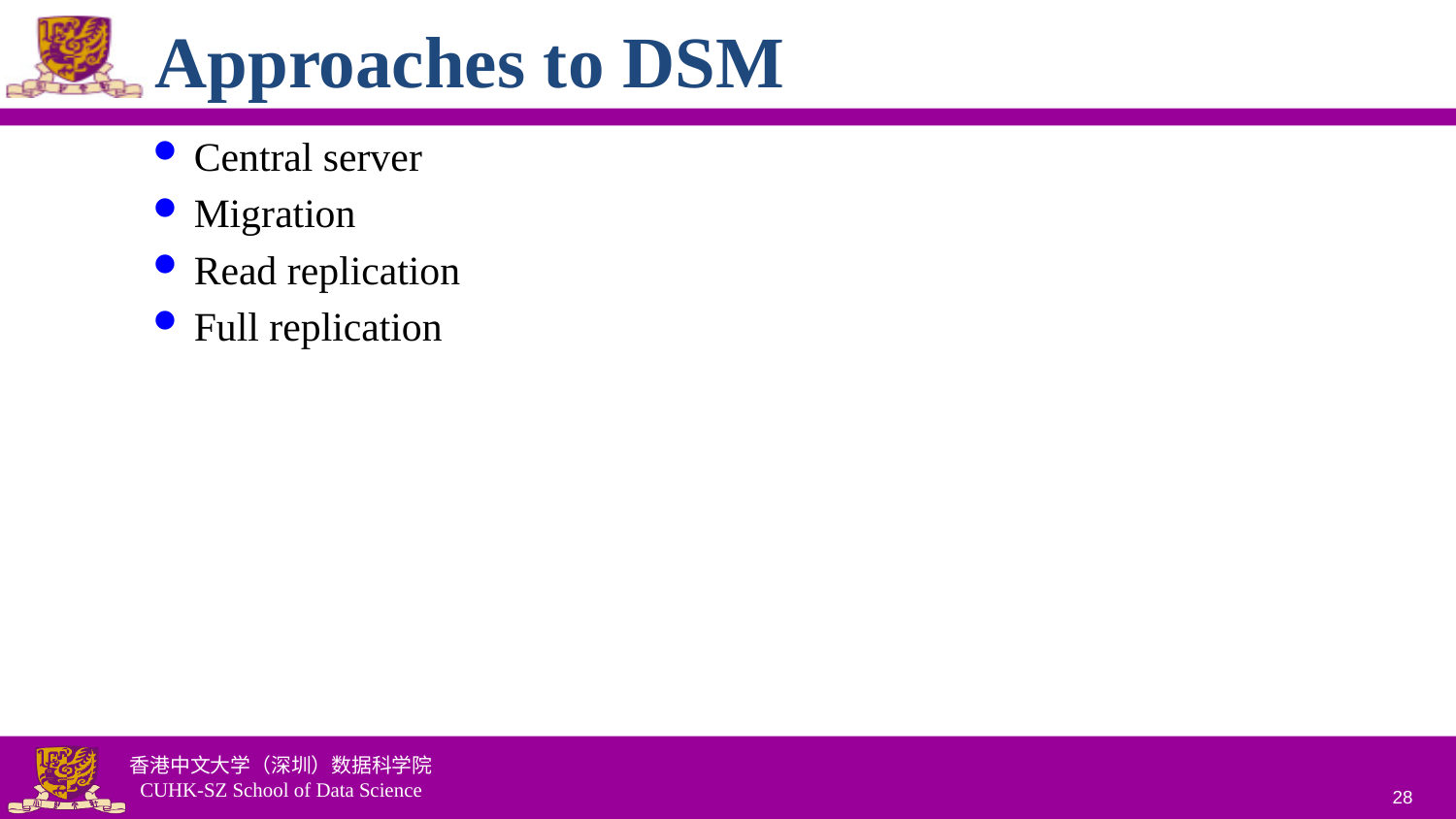

# Approaches to DSM
Central server
Migration
Read replication
Full replication
28